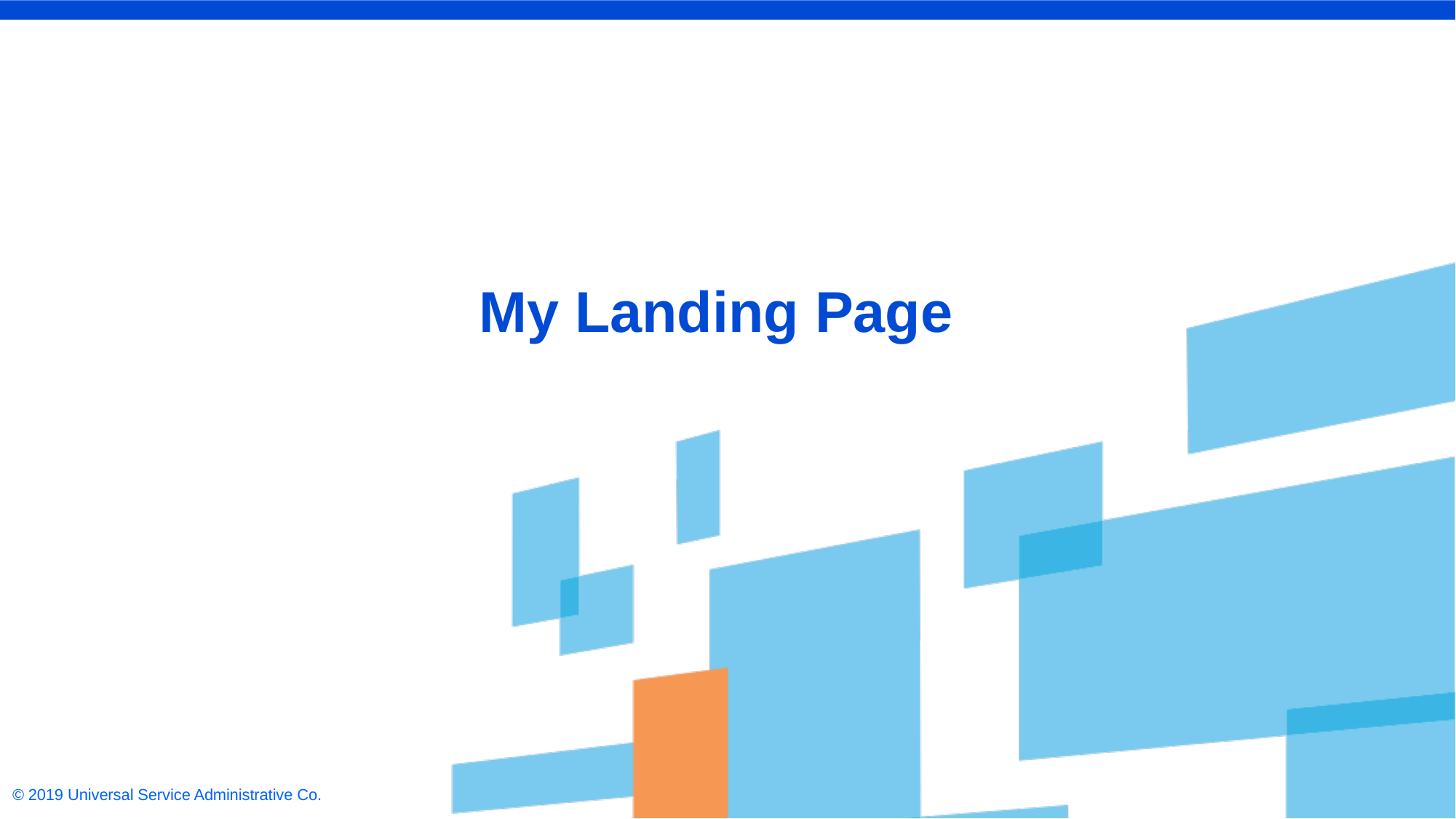

My Landing Page

© 2019 Universal Service Administrative Co.